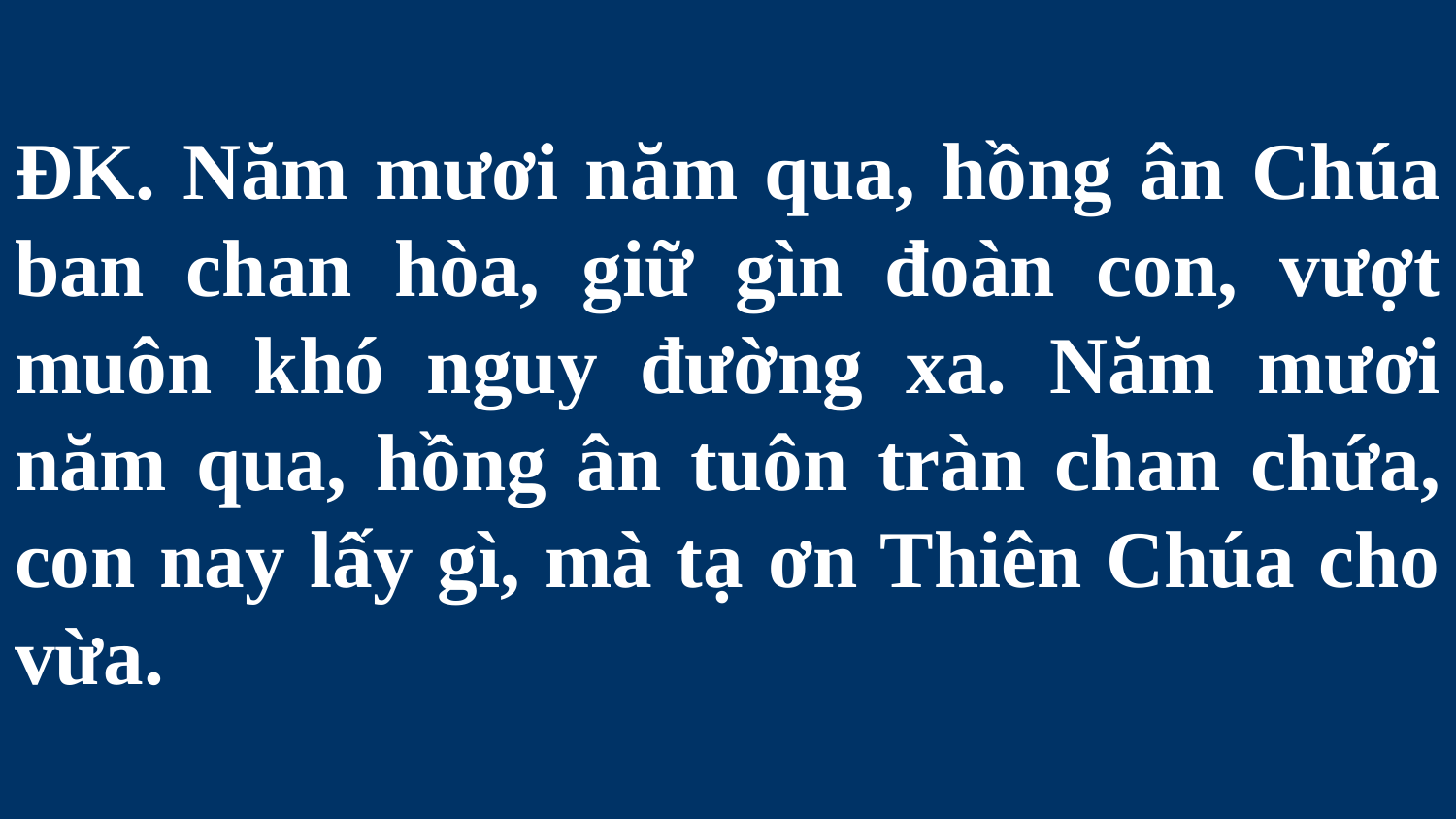

# ĐK. Năm mươi năm qua, hồng ân Chúa ban chan hòa, giữ gìn đoàn con, vượt muôn khó nguy đường xa. Năm mươi năm qua, hồng ân tuôn tràn chan chứa, con nay lấy gì, mà tạ ơn Thiên Chúa cho vừa.